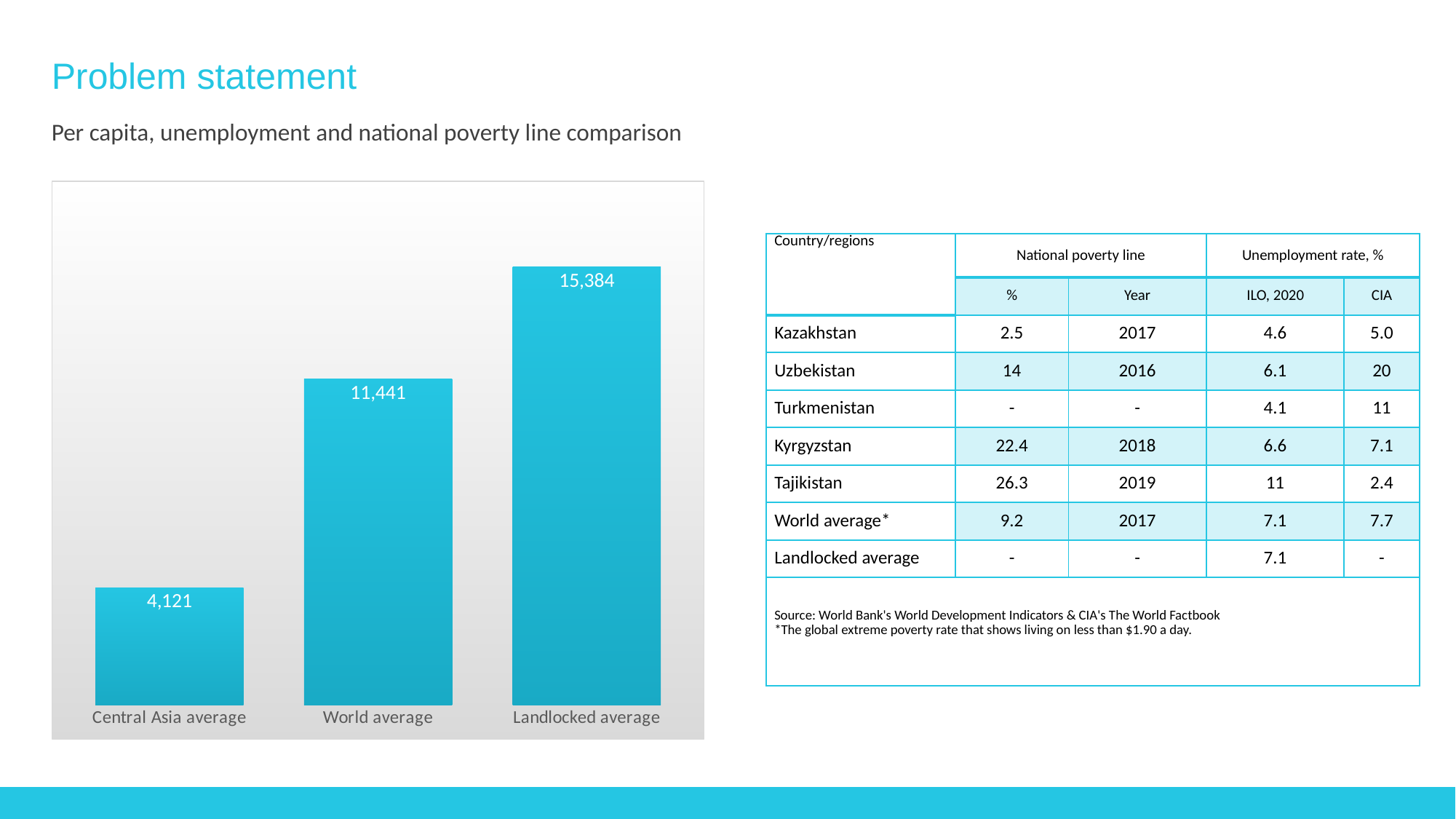

# Problem statement
Per capita, unemployment and national poverty line comparison

### Chart

| Category | Per capita (USD) |
|---|---|
| Central Asia average | 4120.6 |
| World average | 11441.0 |
| Landlocked average | 15384.0 |
| Country/regions | National poverty line |  | Unemployment rate, % |  |
| --- | --- | --- | --- | --- |
|  | % | Year | ILO, 2020 | CIA |
| Kazakhstan | 2.5 | 2017 | 4.6 | 5.0 |
| Uzbekistan | 14 | 2016 | 6.1 | 20 |
| Turkmenistan | - | - | 4.1 | 11 |
| Kyrgyzstan | 22.4 | 2018 | 6.6 | 7.1 |
| Tajikistan | 26.3 | 2019 | 11 | 2.4 |
| World average\* | 9.2 | 2017 | 7.1 | 7.7 |
| Landlocked average | - | - | 7.1 | - |
| Source: World Bank's World Development Indicators & CIA's The World Factbook \*The global extreme poverty rate that shows living on less than $1.90 a day. |  |  |  |  |